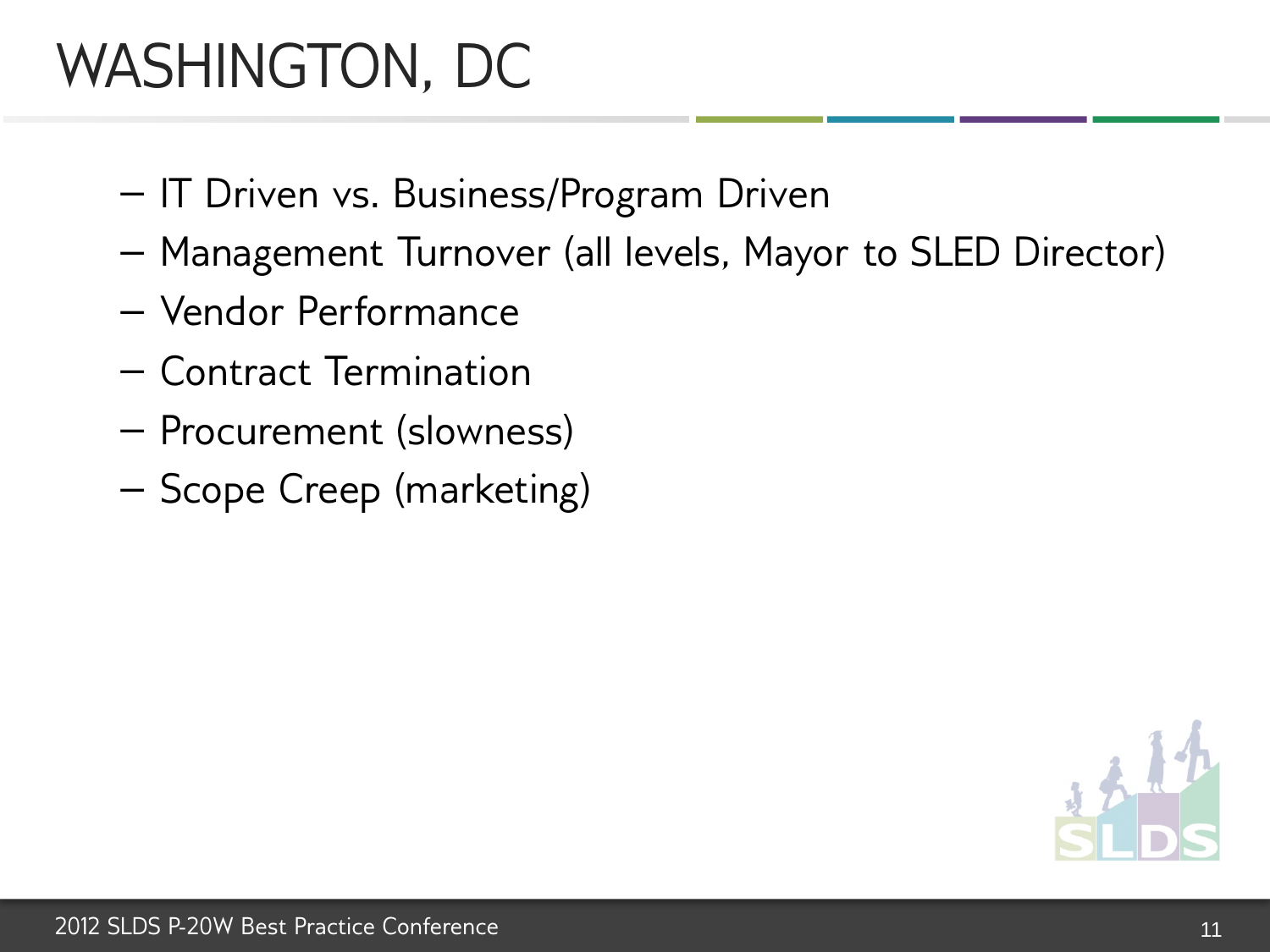

# Washington, DC
IT Driven vs. Business/Program Driven
Management Turnover (all levels, Mayor to SLED Director)
Vendor Performance
Contract Termination
Procurement (slowness)
Scope Creep (marketing)

11